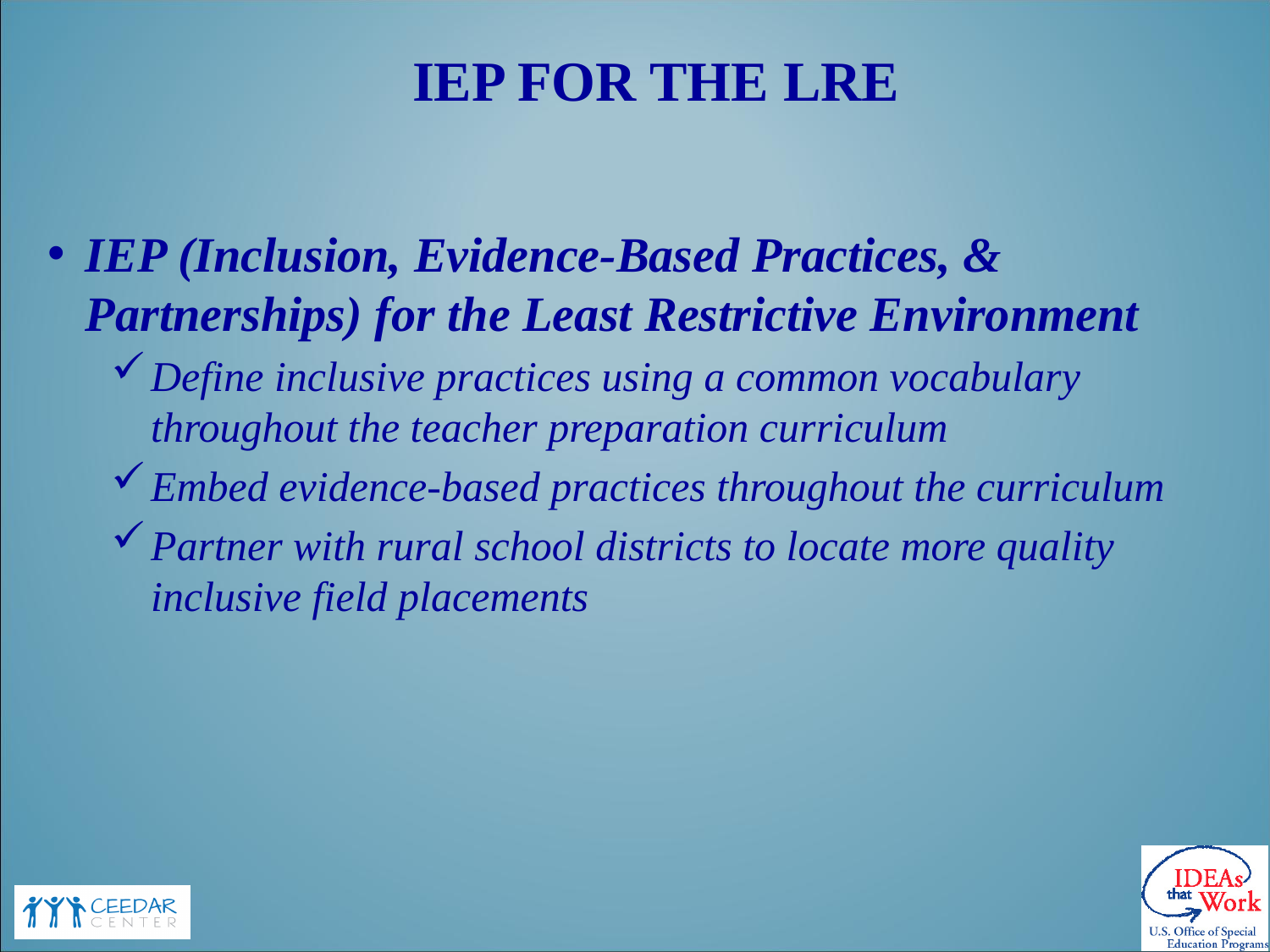

# IEP for the LRE
IEP (Inclusion, Evidence-Based Practices, & Partnerships) for the Least Restrictive Environment
Define inclusive practices using a common vocabulary throughout the teacher preparation curriculum
Embed evidence-based practices throughout the curriculum
Partner with rural school districts to locate more quality inclusive field placements